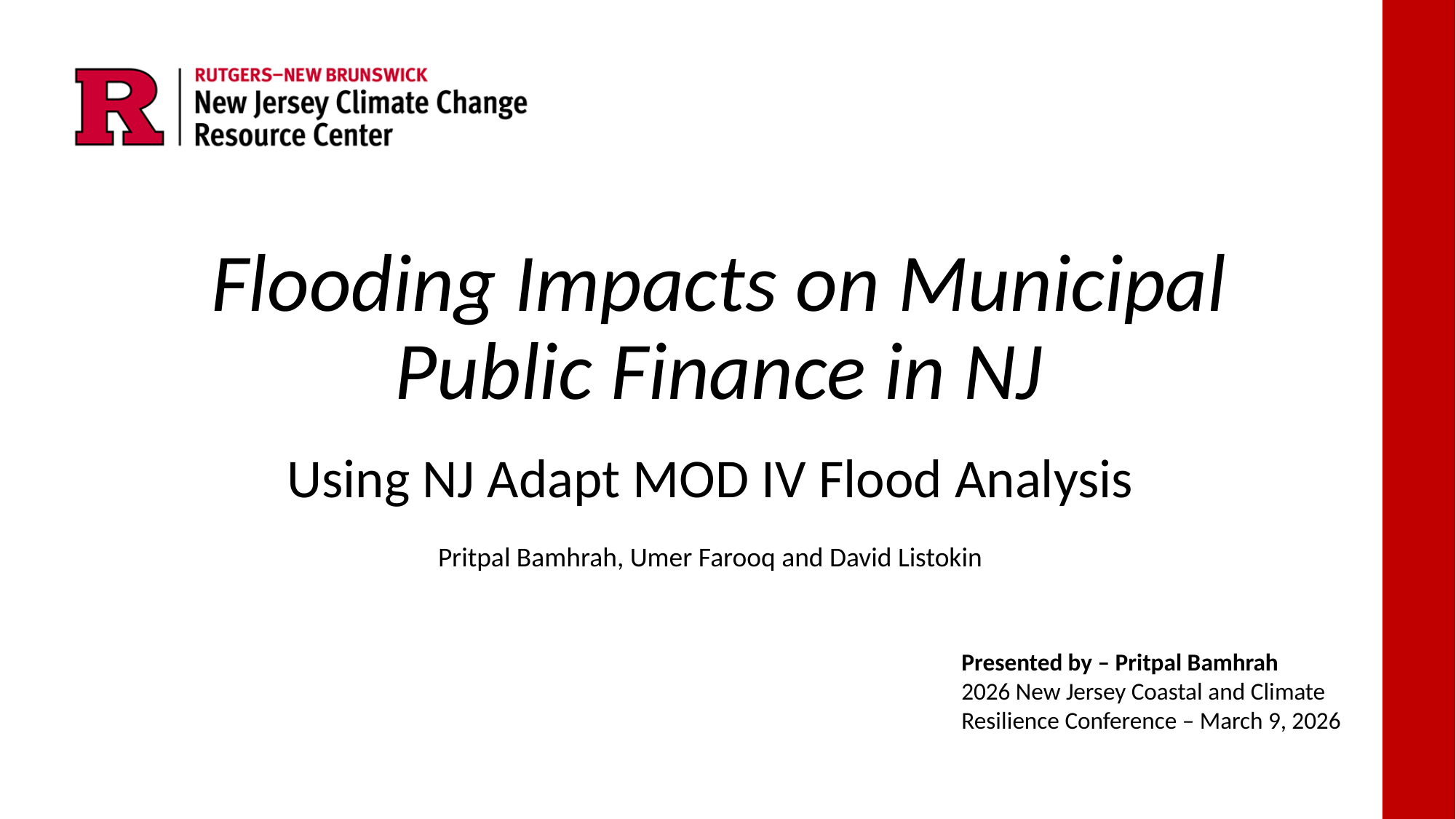

# Flooding Impacts on Municipal Public Finance in NJ
Using NJ Adapt MOD IV Flood Analysis
Pritpal Bamhrah, Umer Farooq and David Listokin

Presented by – Pritpal Bamhrah
2026 New Jersey Coastal and Climate Resilience Conference – March 9, 2026